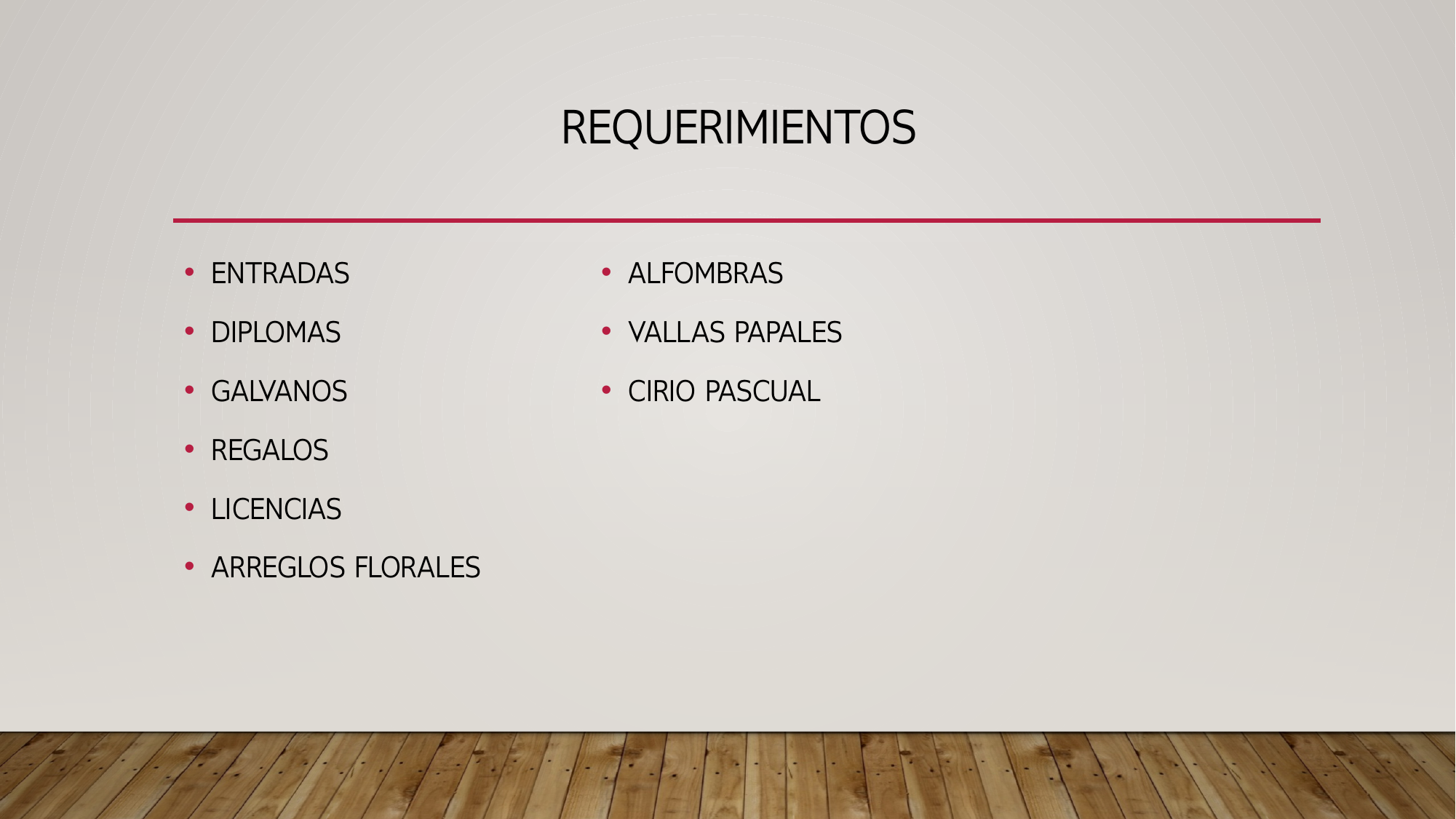

# REQUERIMIENTOS
ENTRADAS
DIPLOMAS
GALVANOS
REGALOS
LICENCIAS
ARREGLOS FLORALES

ALFOMBRAS
VALLAS PAPALES
CIRIO PASCUAL